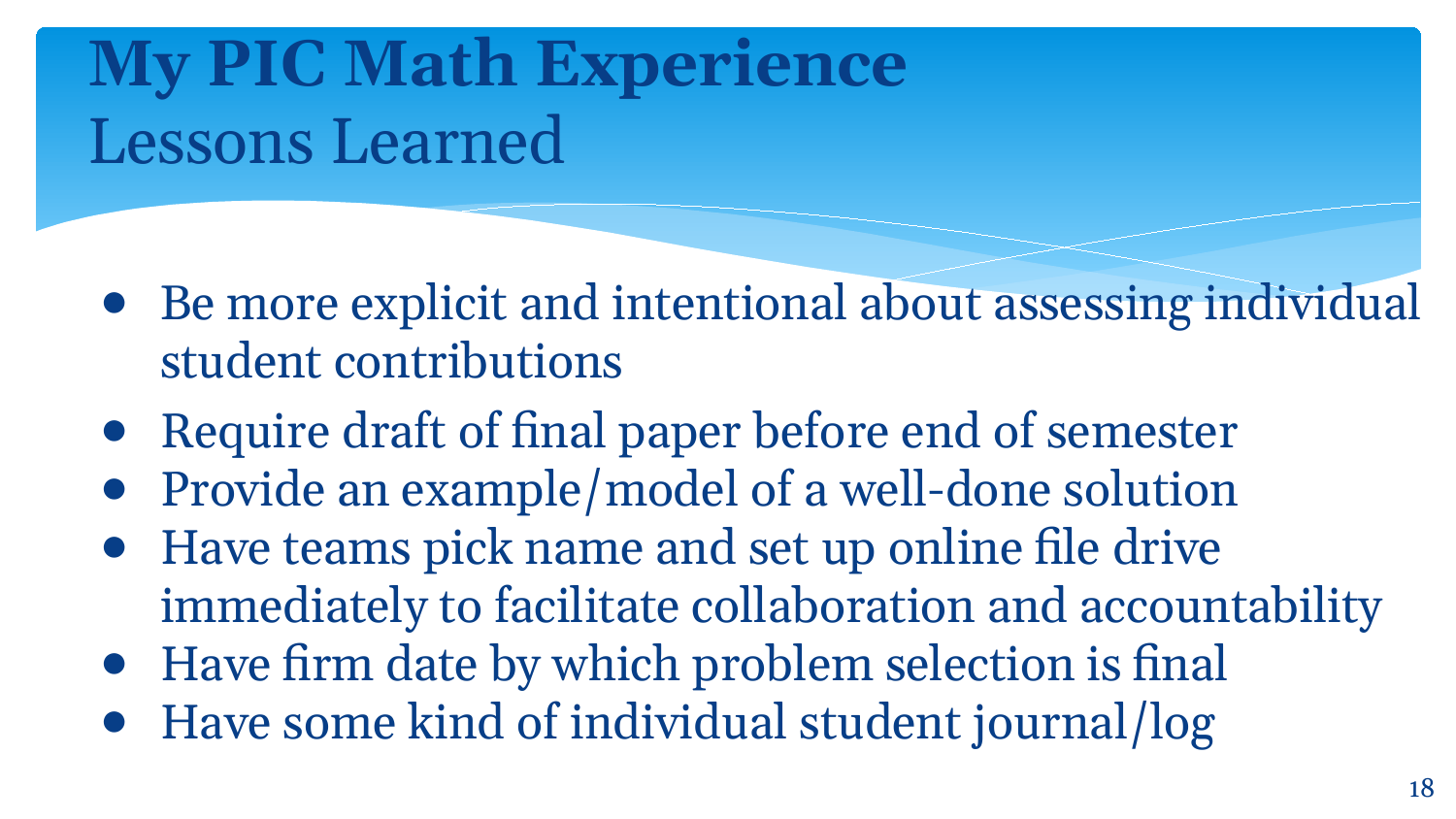

# My PIC Math Experience Lessons Learned
Be more explicit and intentional about assessing individual student contributions
Require draft of final paper before end of semester
Provide an example/model of a well-done solution
Have teams pick name and set up online file drive immediately to facilitate collaboration and accountability
Have firm date by which problem selection is final
Have some kind of individual student journal/log
18